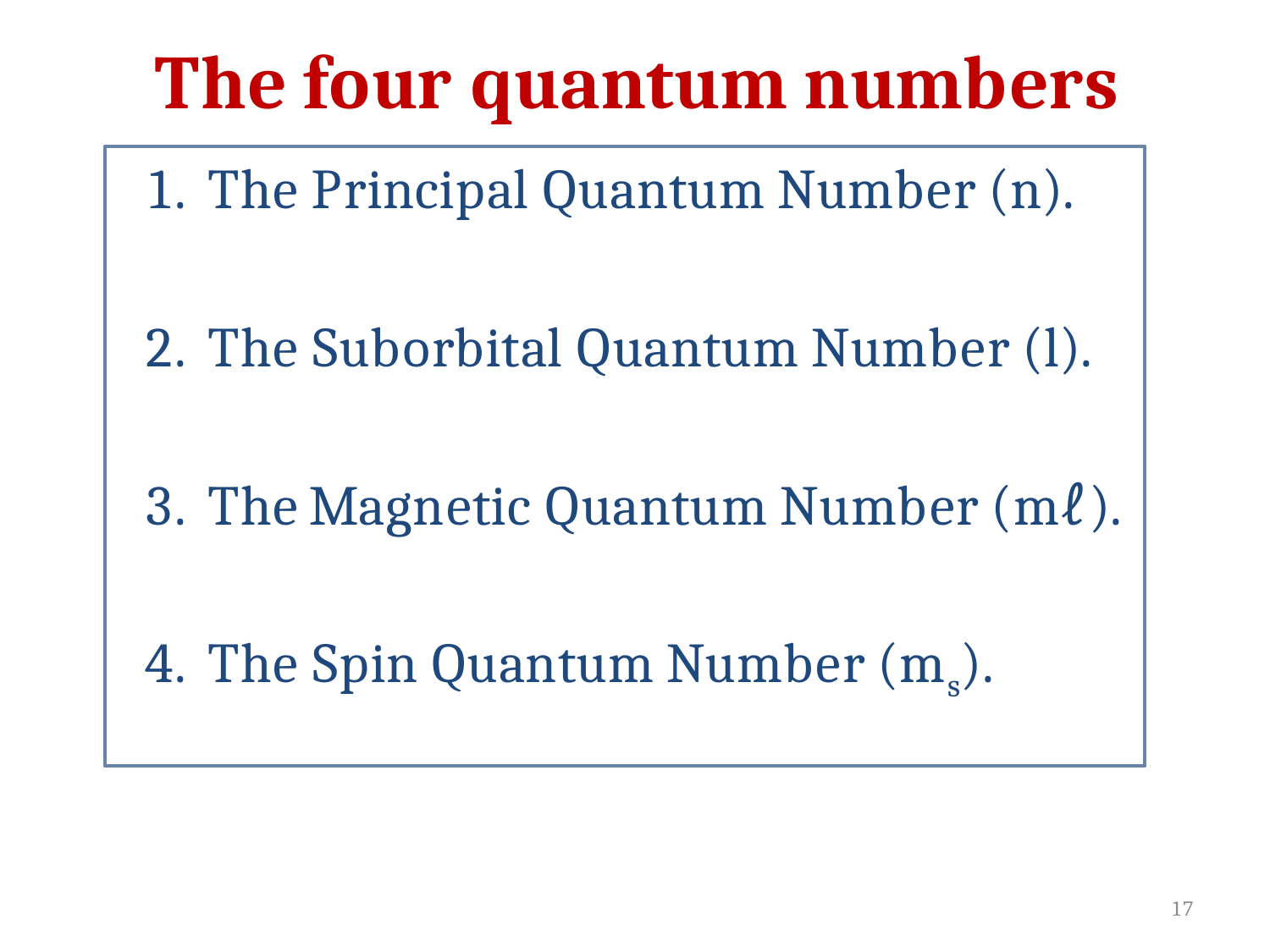

# The four quantum numbers

The Principal Quantum Number (n).

The Suborbital Quantum Number (l).

The Magnetic Quantum Number (mℓ).

The Spin Quantum Number (ms).
17